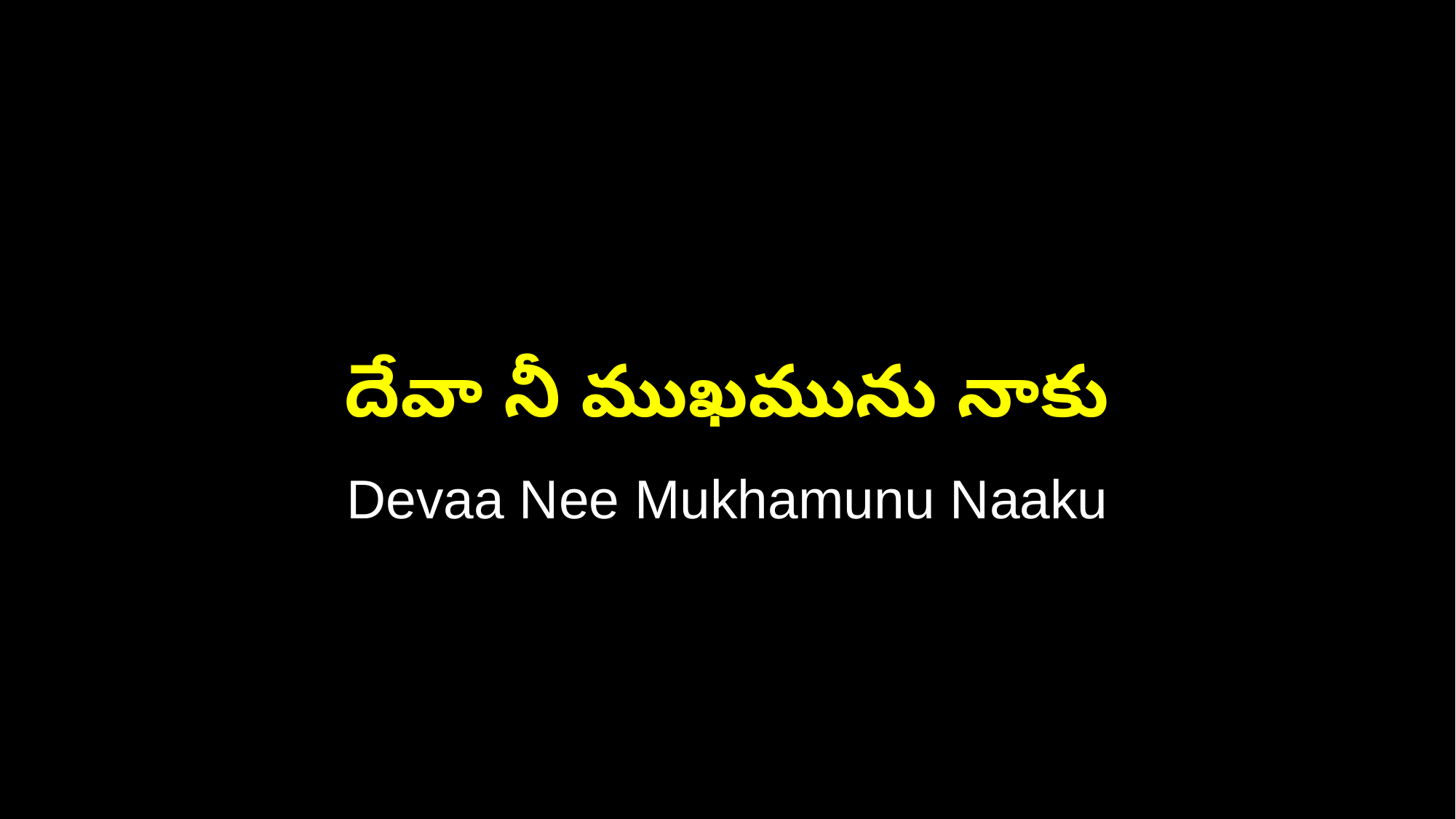

దేవా నీ ముఖమును నాకు
Devaa Nee Mukhamunu Naaku